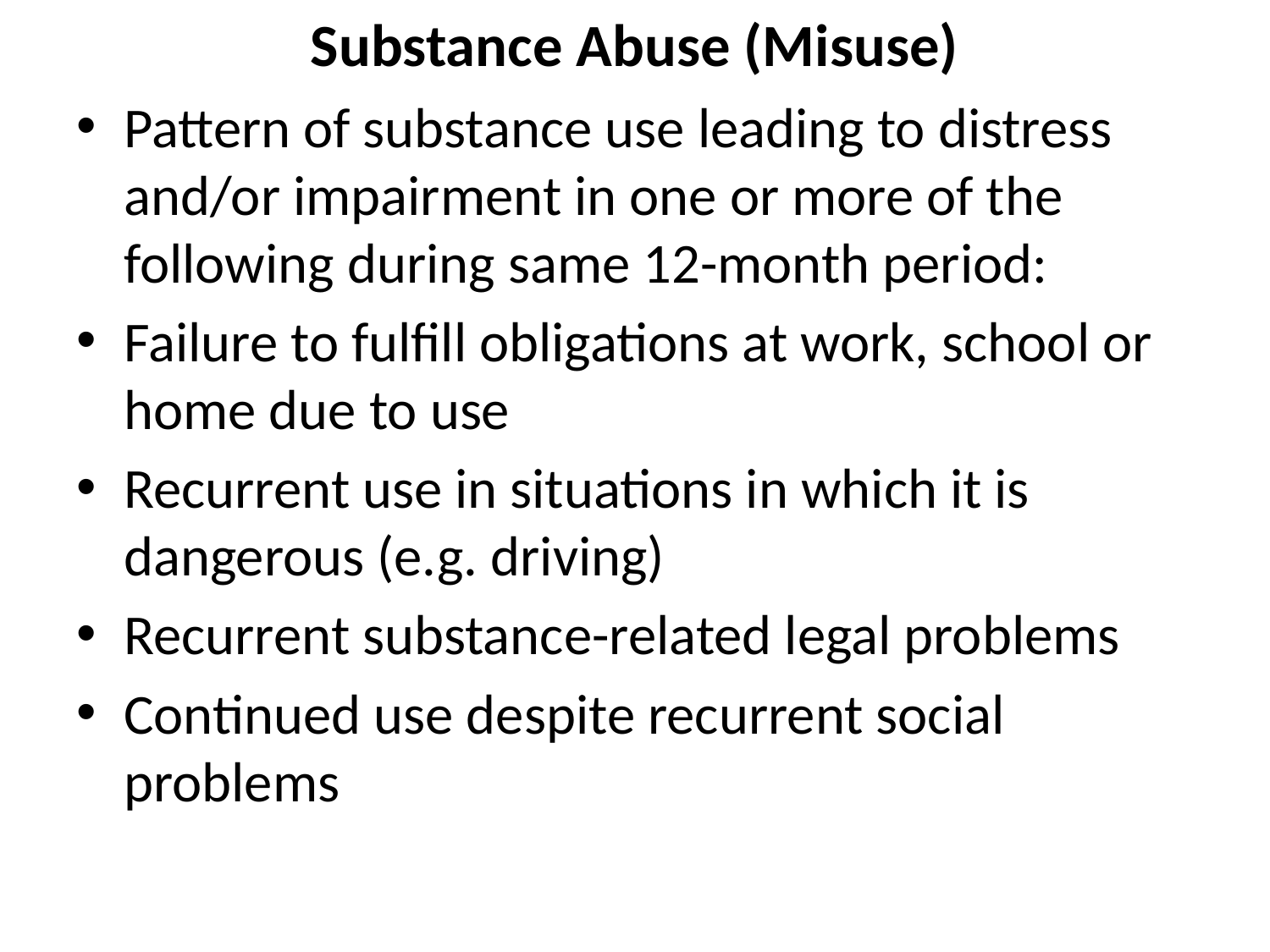

# Substance Abuse (Misuse)
Pattern of substance use leading to distress and/or impairment in one or more of the following during same 12-month period:
Failure to fulfill obligations at work, school or home due to use
Recurrent use in situations in which it is dangerous (e.g. driving)
Recurrent substance-related legal problems
Continued use despite recurrent social problems